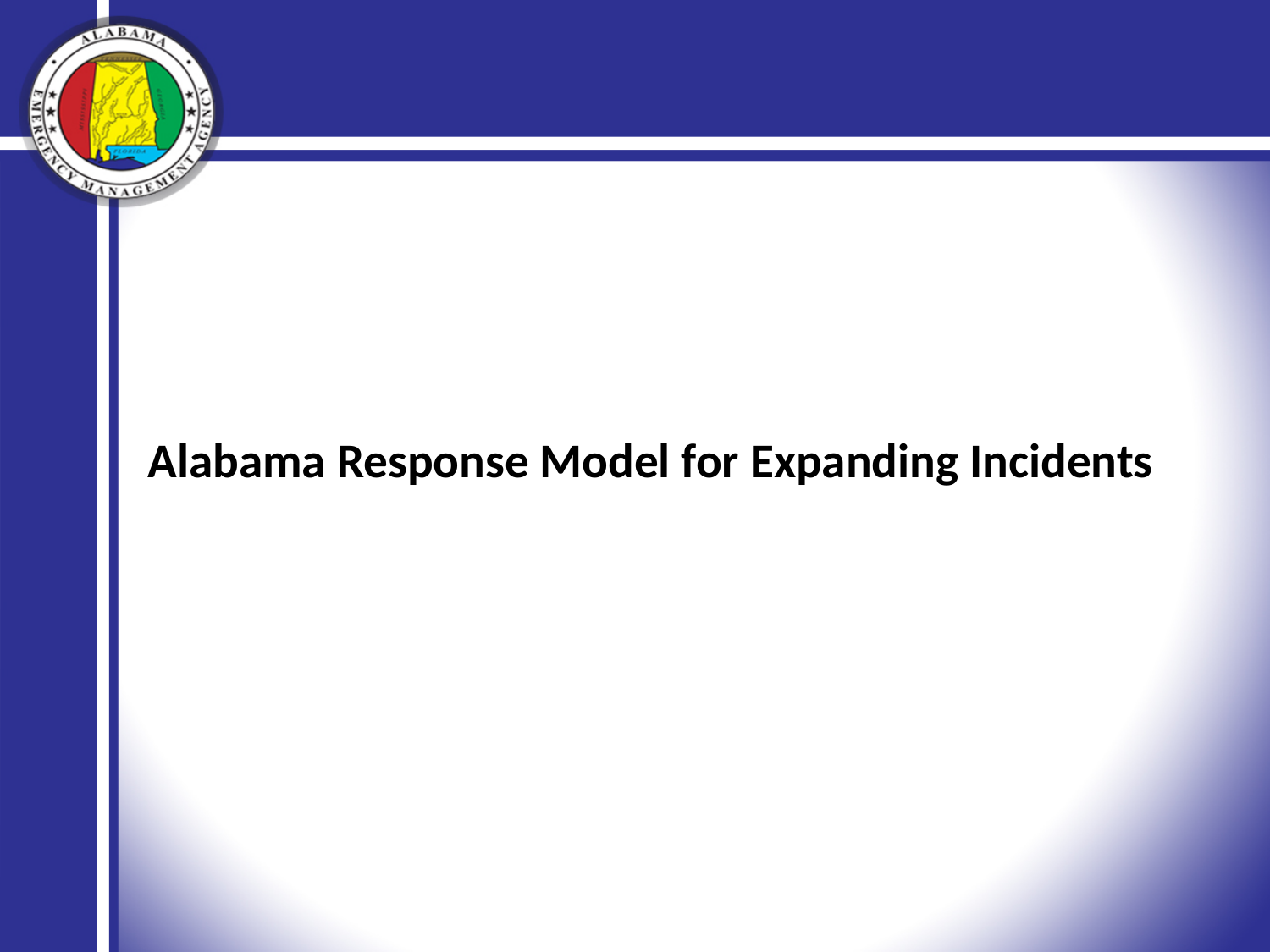

# Alabama Response Model for Expanding Incidents